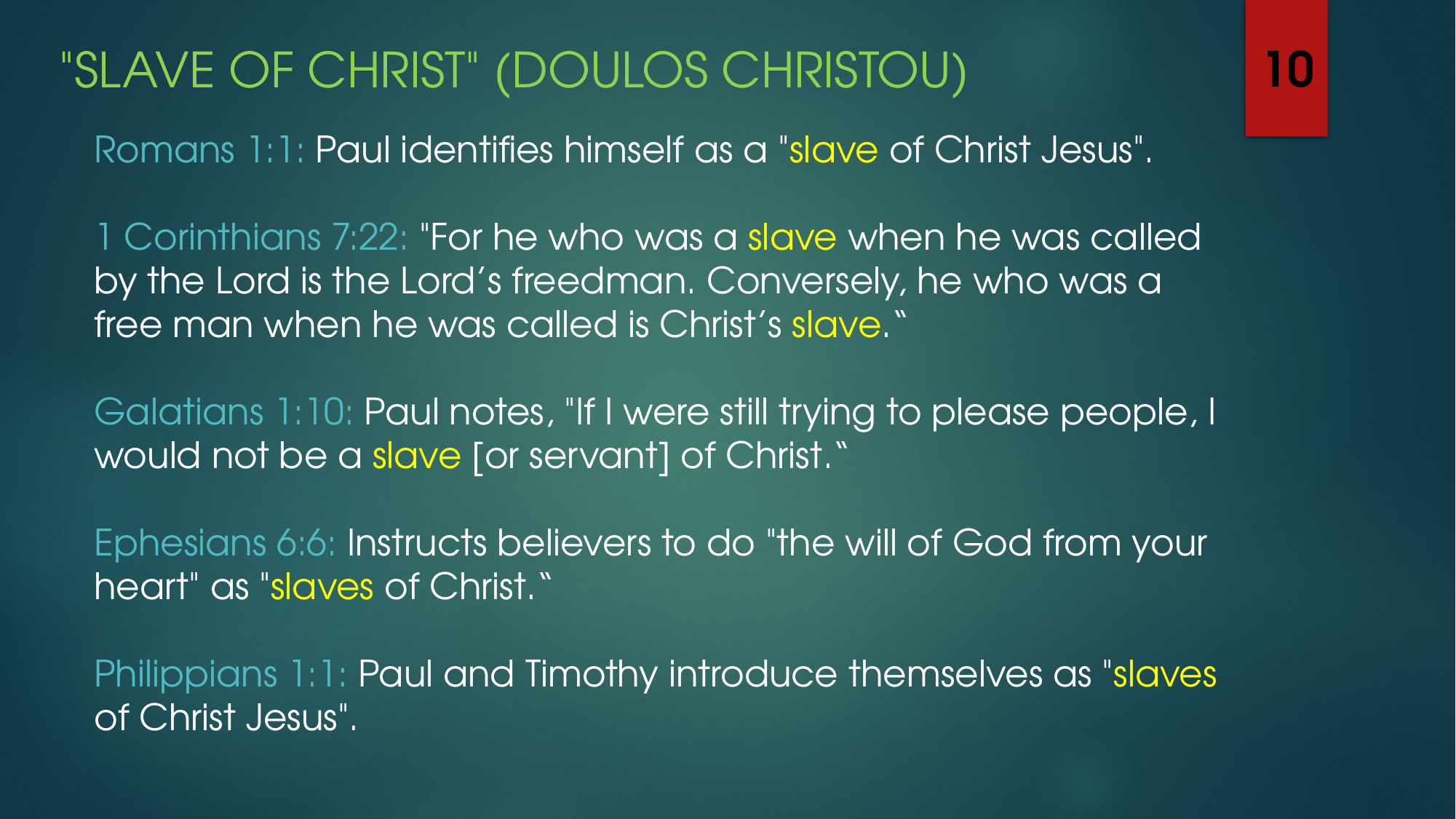

"slave of Christ" (doulos Christou)
10
Romans 1:1: Paul identifies himself as a "slave of Christ Jesus".

1 Corinthians 7:22: "For he who was a slave when he was called by the Lord is the Lord’s freedman. Conversely, he who was a free man when he was called is Christ’s slave.“

Galatians 1:10: Paul notes, "If I were still trying to please people, I would not be a slave [or servant] of Christ.“

Ephesians 6:6: Instructs believers to do "the will of God from your heart" as "slaves of Christ.“

Philippians 1:1: Paul and Timothy introduce themselves as "slaves of Christ Jesus".